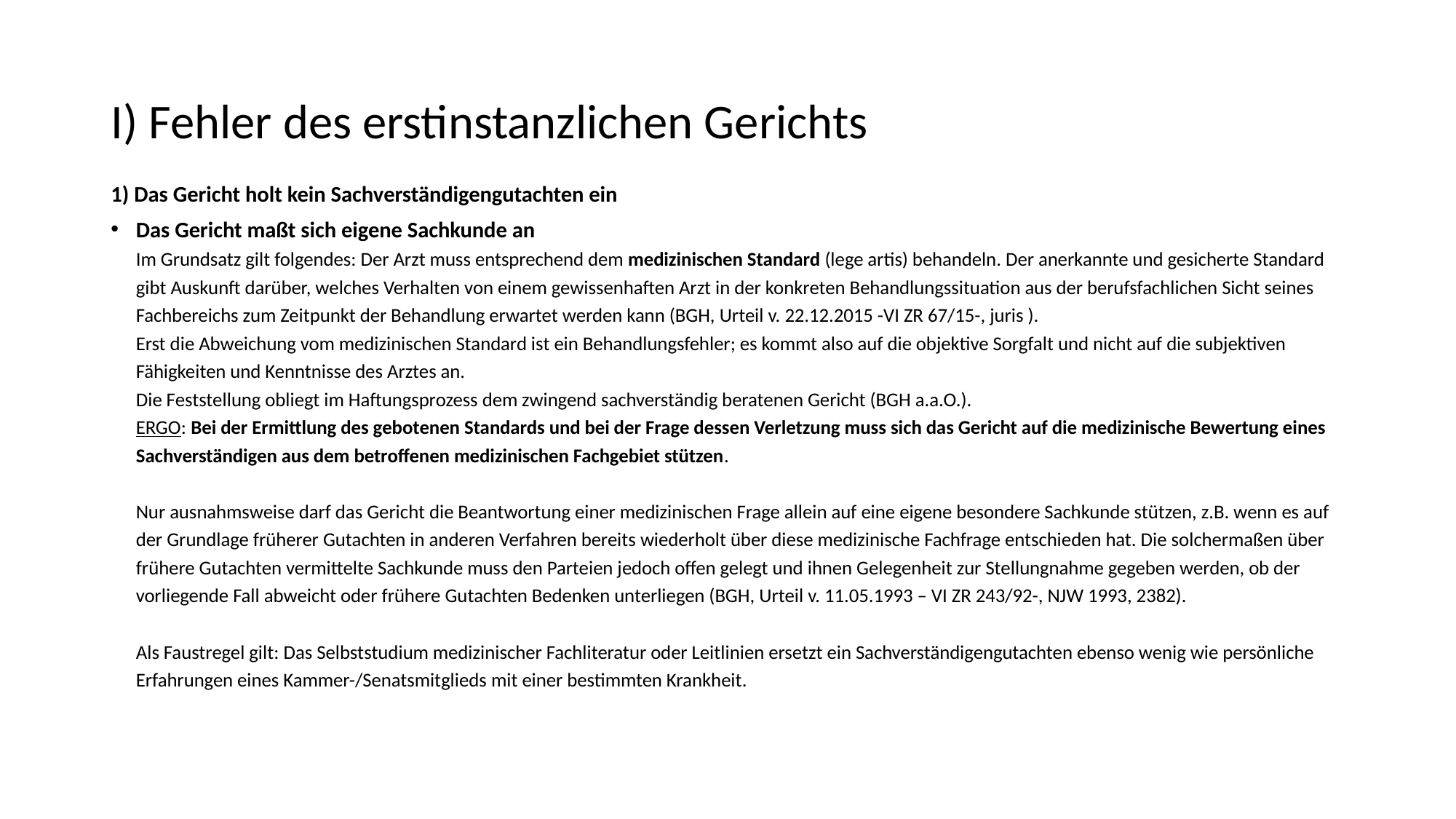

# I) Fehler des erstinstanzlichen Gerichts
1) Das Gericht holt kein Sachverständigengutachten ein
Das Gericht maßt sich eigene Sachkunde an
Im Grundsatz gilt folgendes: Der Arzt muss entsprechend dem medizinischen Standard (lege artis) behandeln. Der anerkannte und gesicherte Standard gibt Auskunft darüber, welches Verhalten von einem gewissenhaften Arzt in der konkreten Behandlungssituation aus der berufsfachlichen Sicht seines Fachbereichs zum Zeitpunkt der Behandlung erwartet werden kann (BGH, Urteil v. 22.12.2015 -VI ZR 67/15-, juris ).
Erst die Abweichung vom medizinischen Standard ist ein Behandlungsfehler; es kommt also auf die objektive Sorgfalt und nicht auf die subjektiven Fähigkeiten und Kenntnisse des Arztes an.
Die Feststellung obliegt im Haftungsprozess dem zwingend sachverständig beratenen Gericht (BGH a.a.O.).
ERGO: Bei der Ermittlung des gebotenen Standards und bei der Frage dessen Verletzung muss sich das Gericht auf die medizinische Bewertung eines Sachverständigen aus dem betroffenen medizinischen Fachgebiet stützen.
Nur ausnahmsweise darf das Gericht die Beantwortung einer medizinischen Frage allein auf eine eigene besondere Sachkunde stützen, z.B. wenn es auf der Grundlage früherer Gutachten in anderen Verfahren bereits wiederholt über diese medizinische Fachfrage entschieden hat. Die solchermaßen über frühere Gutachten vermittelte Sachkunde muss den Parteien jedoch offen gelegt und ihnen Gelegenheit zur Stellungnahme gegeben werden, ob der vorliegende Fall abweicht oder frühere Gutachten Bedenken unterliegen (BGH, Urteil v. 11.05.1993 – VI ZR 243/92-, NJW 1993, 2382).
Als Faustregel gilt: Das Selbststudium medizinischer Fachliteratur oder Leitlinien ersetzt ein Sachverständigengutachten ebenso wenig wie persönliche Erfahrungen eines Kammer-/Senatsmitglieds mit einer bestimmten Krankheit.